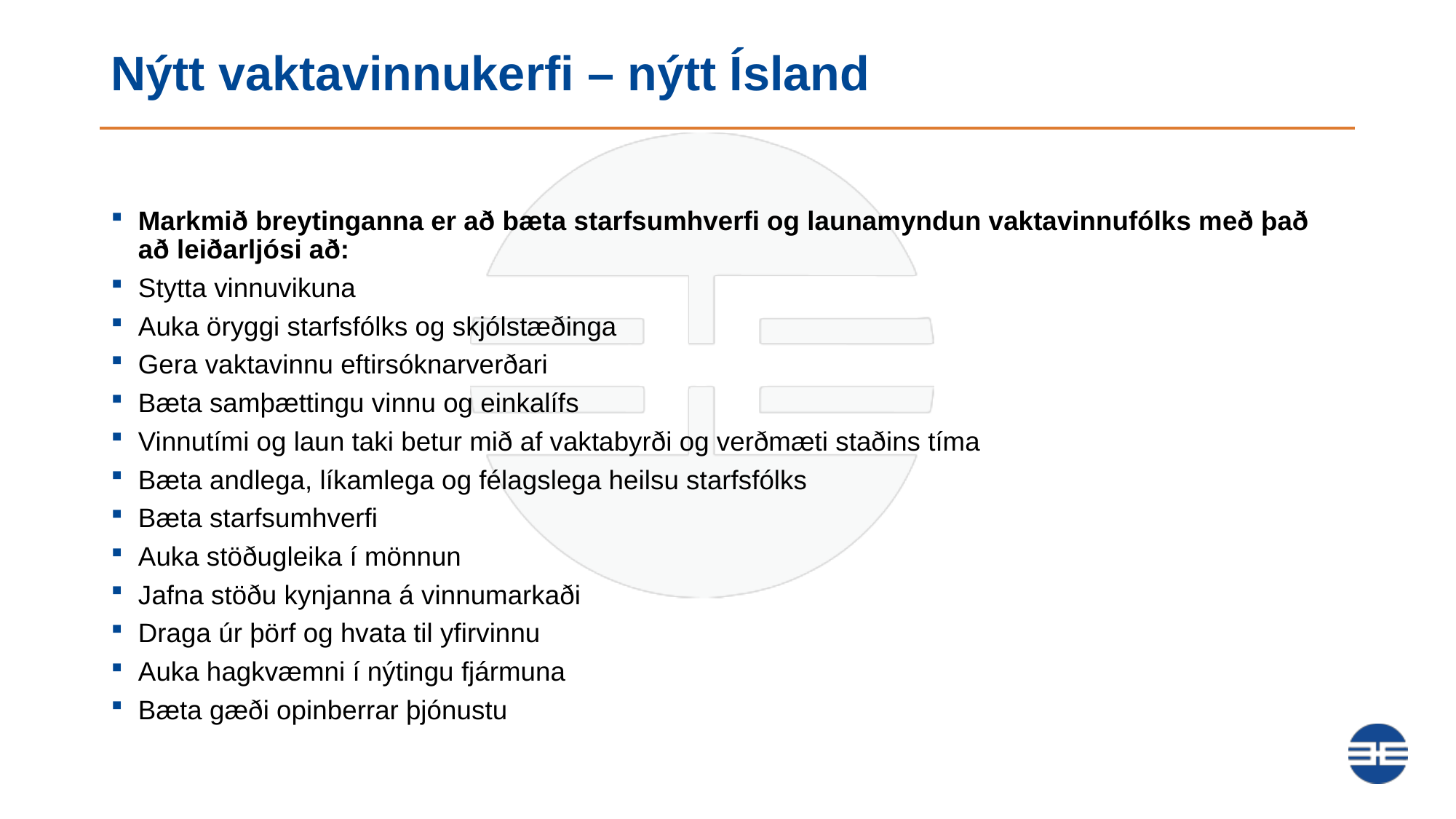

# Nýtt vaktavinnukerfi – nýtt Ísland
Markmið breytinganna er að bæta starfsumhverfi og launamyndun vaktavinnufólks með það að leiðarljósi að:
Stytta vinnuvikuna
Auka öryggi starfsfólks og skjólstæðinga
Gera vaktavinnu eftirsóknarverðari
Bæta samþættingu vinnu og einkalífs
Vinnutími og laun taki betur mið af vaktabyrði og verðmæti staðins tíma
Bæta andlega, líkamlega og félagslega heilsu starfsfólks
Bæta starfsumhverfi
Auka stöðugleika í mönnun
Jafna stöðu kynjanna á vinnumarkaði
Draga úr þörf og hvata til yfirvinnu
Auka hagkvæmni í nýtingu fjármuna
Bæta gæði opinberrar þjónustu